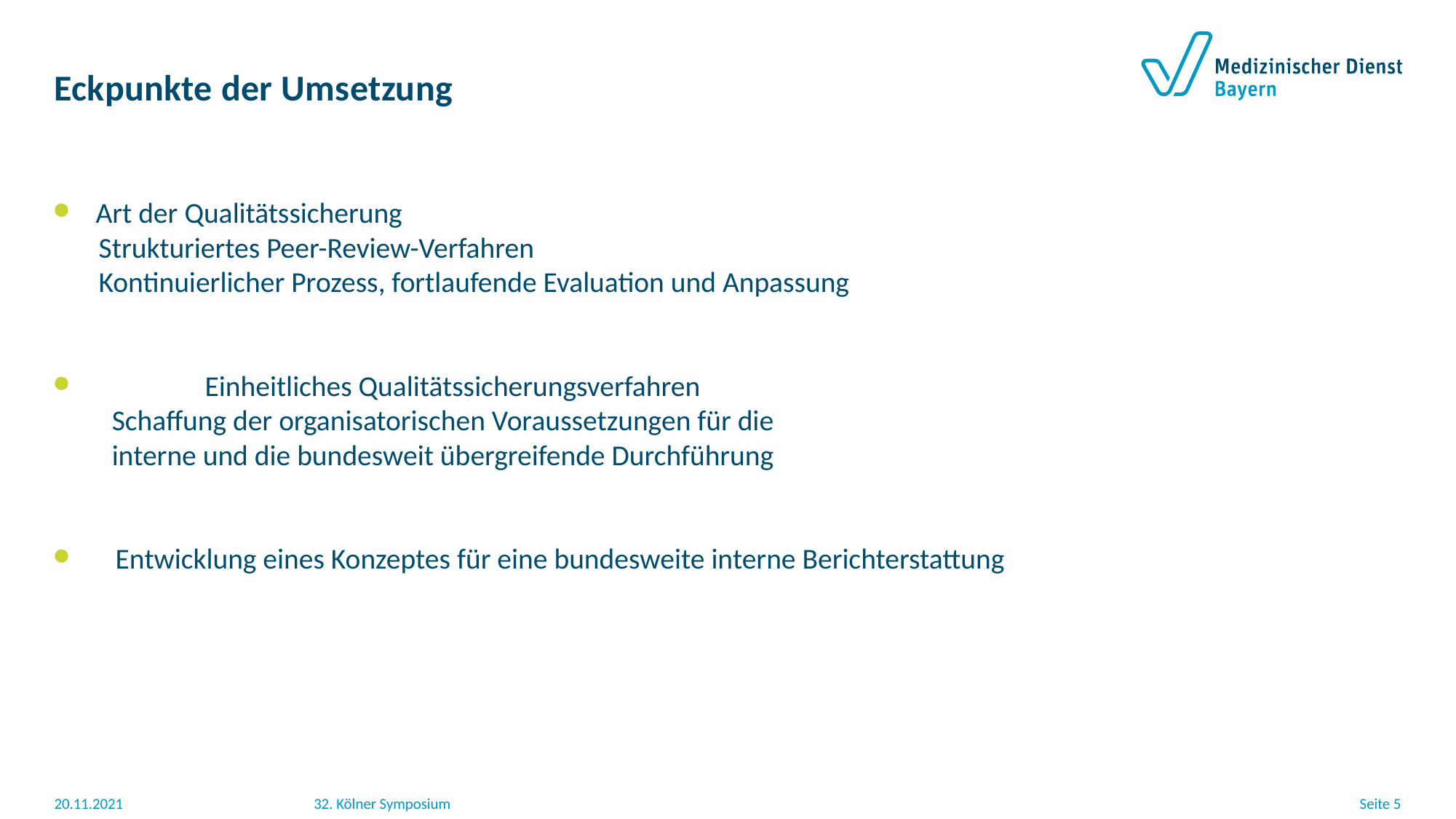

# Eckpunkte der Umsetzung
Art der Qualitätssicherung
       Strukturiertes Peer-Review-Verfahren
       Kontinuierlicher Prozess, fortlaufende Evaluation und Anpassung

	Einheitliches Qualitätssicherungsverfahren
         Schaffung der organisatorischen Voraussetzungen für die
         interne und die bundesweit übergreifende Durchführung

   Entwicklung eines Konzeptes für eine bundesweite interne Berichterstattung

20.11.2021
32. Kölner Symposium
Seite 5